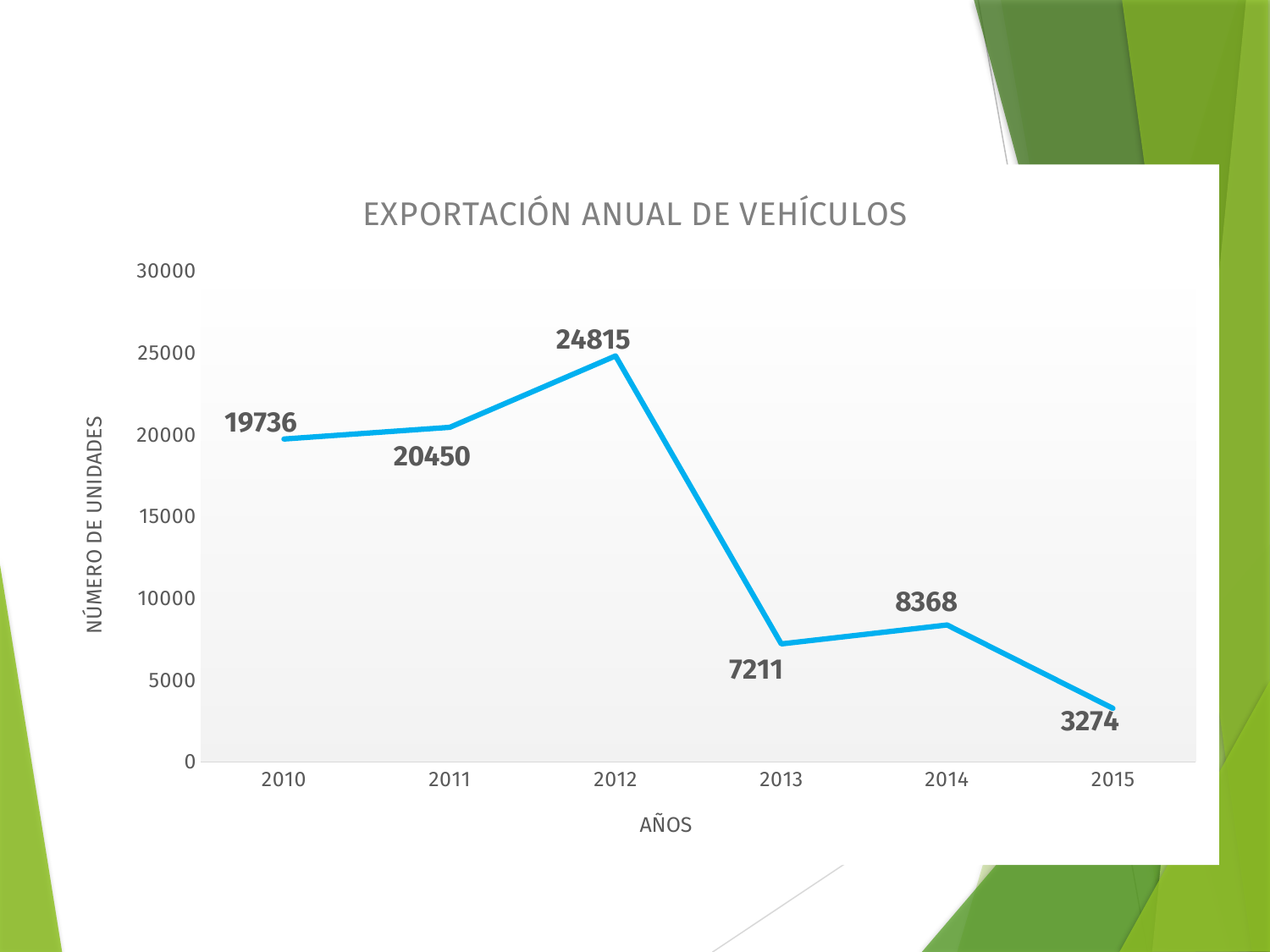

### Chart: EXPORTACIÓN ANUAL DE VEHÍCULOS

| Category | EXPORTACIÓN ANUAL DE VEHÍCULOS |
|---|---|
| 2010 | 19736.0 |
| 2011 | 20450.0 |
| 2012 | 24815.0 |
| 2013 | 7211.0 |
| 2014 | 8368.0 |
| 2015 | 3274.0 |